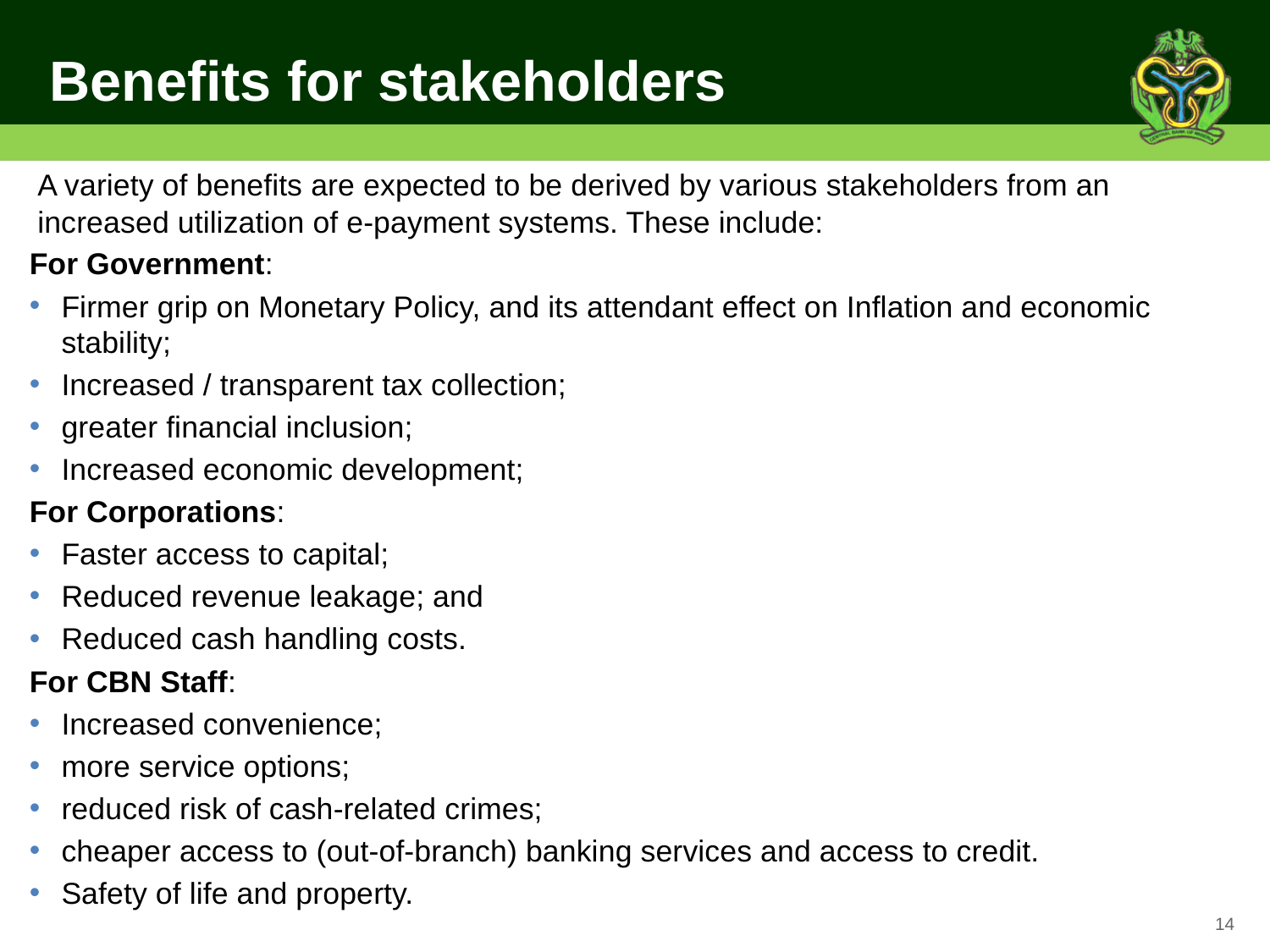

# Benefits for stakeholders
A variety of benefits are expected to be derived by various stakeholders from an increased utilization of e-payment systems. These include:
For Government:
Firmer grip on Monetary Policy, and its attendant effect on Inflation and economic stability;
Increased / transparent tax collection;
greater financial inclusion;
Increased economic development;
For Corporations:
Faster access to capital;
Reduced revenue leakage; and
Reduced cash handling costs.
For CBN Staff:
Increased convenience;
more service options;
reduced risk of cash-related crimes;
cheaper access to (out-of-branch) banking services and access to credit.
Safety of life and property.